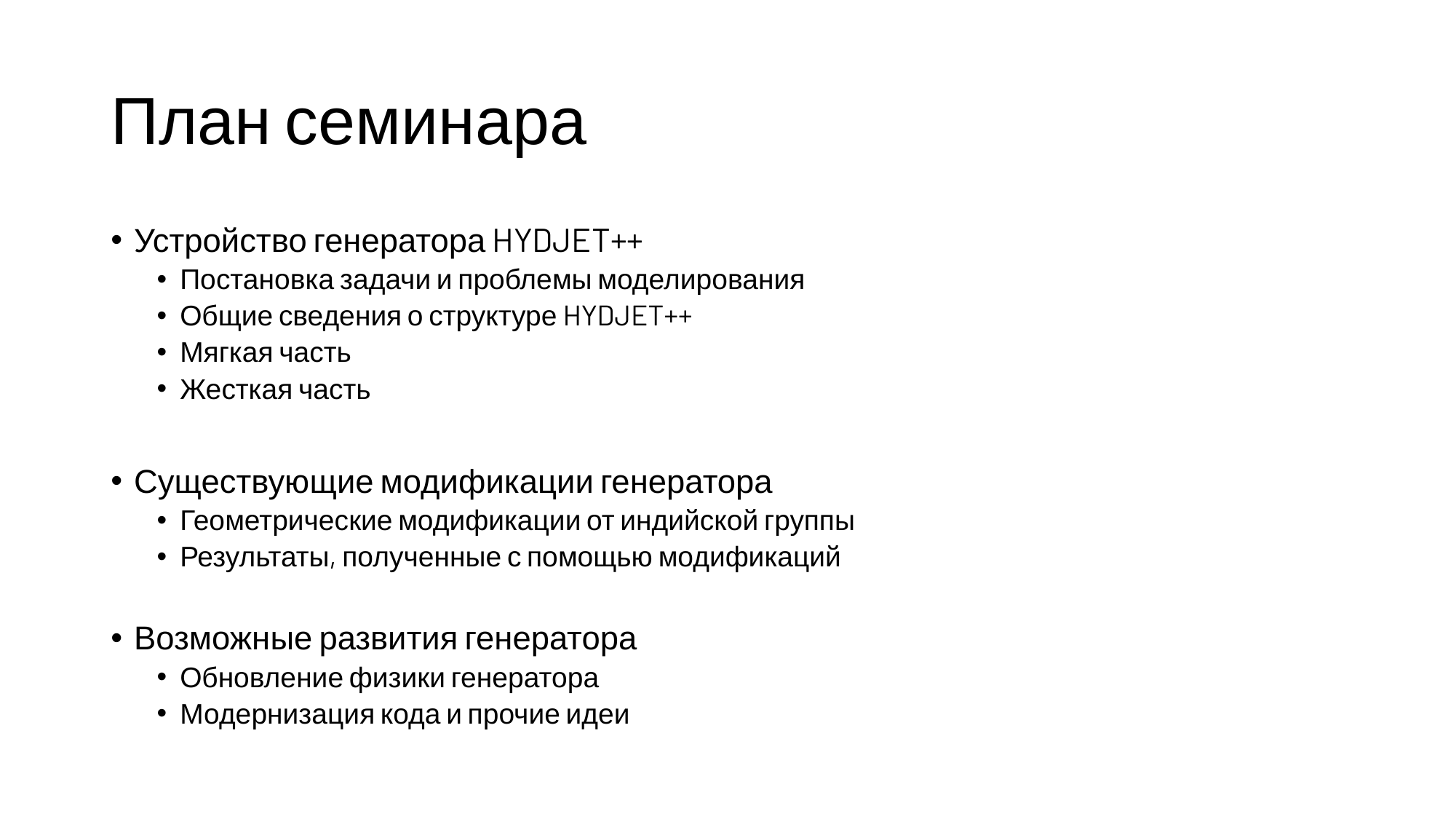

# План семинара
Устройство генератора HYDJET++
Постановка задачи и проблемы моделирования
Общие сведения о структуре HYDJET++
Мягкая часть
Жесткая часть

Существующие модификации генератора
Геометрические модификации от индийской группы
Результаты, полученные с помощью модификаций

Возможные развития генератора
Обновление физики генератора
Модернизация кода и прочие идеи